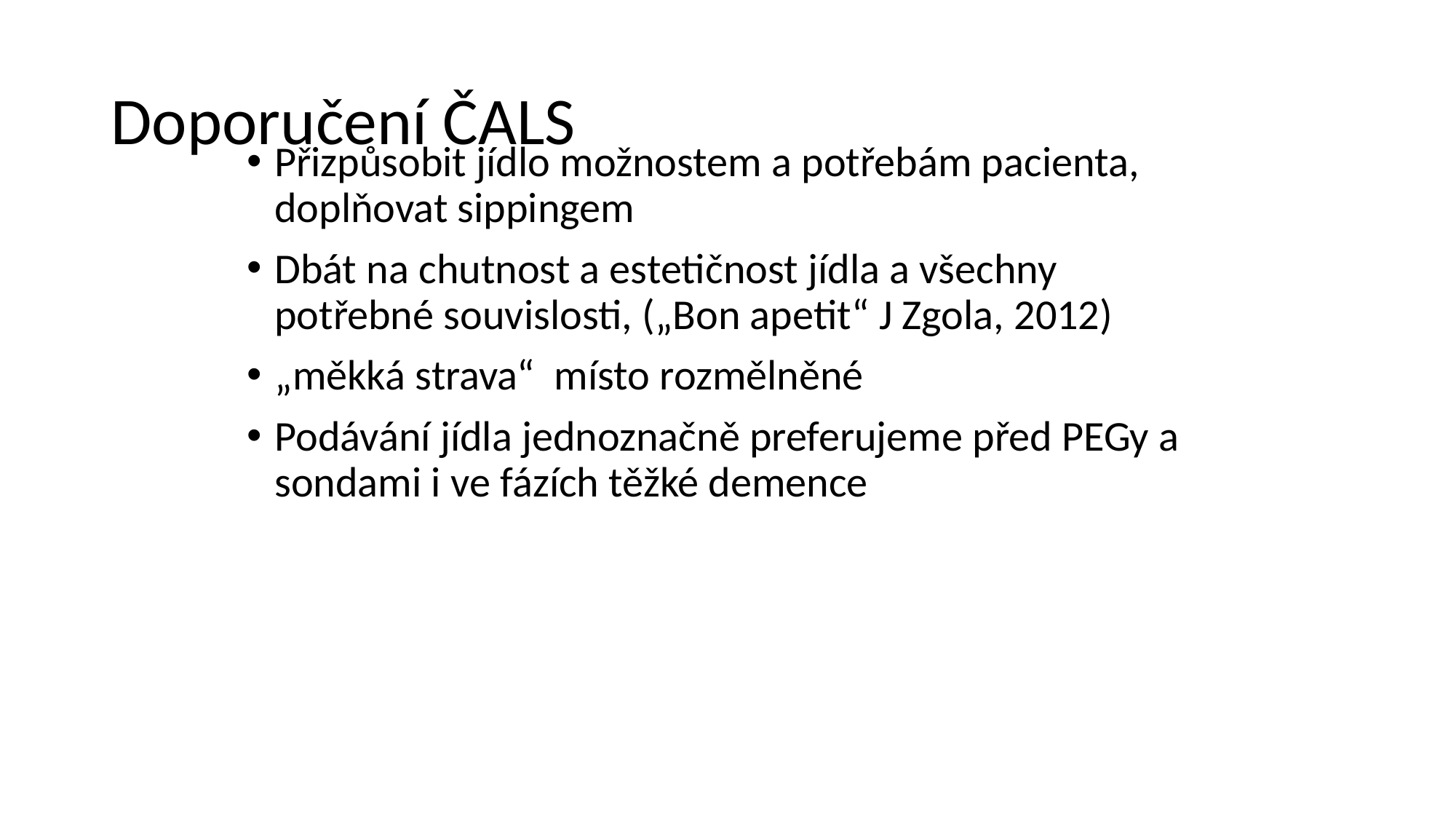

# Doporučení ČALS
Přizpůsobit jídlo možnostem a potřebám pacienta, doplňovat sippingem
Dbát na chutnost a estetičnost jídla a všechny potřebné souvislosti, („Bon apetit“ J Zgola, 2012)
„měkká strava“  místo rozmělněné
Podávání jídla jednoznačně preferujeme před PEGy a sondami i ve fázích těžké demence